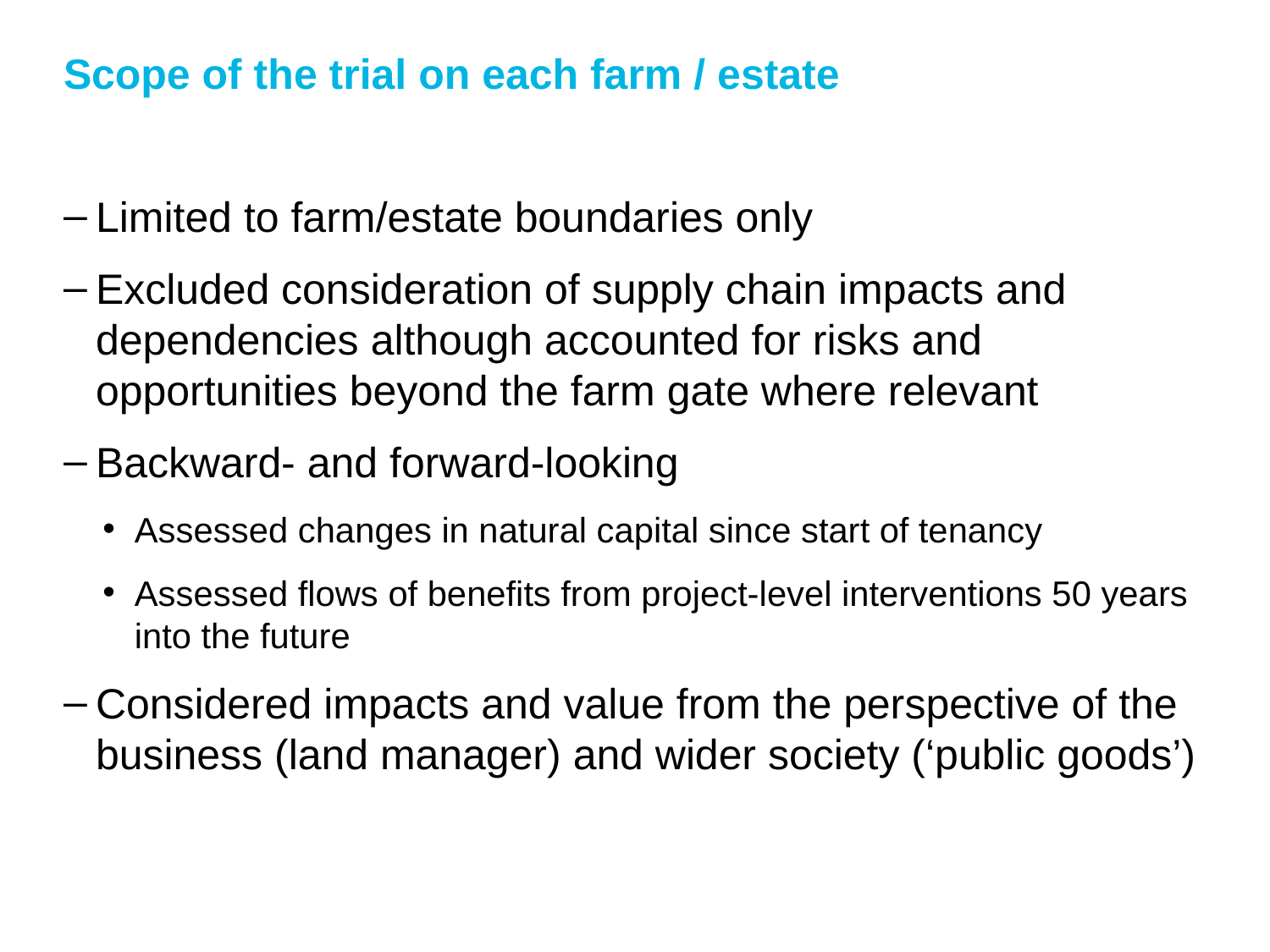

# Scope of the trial on each farm / estate
Limited to farm/estate boundaries only
Excluded consideration of supply chain impacts and dependencies although accounted for risks and opportunities beyond the farm gate where relevant
Backward- and forward-looking
Assessed changes in natural capital since start of tenancy
Assessed flows of benefits from project-level interventions 50 years into the future
Considered impacts and value from the perspective of the business (land manager) and wider society (‘public goods’)